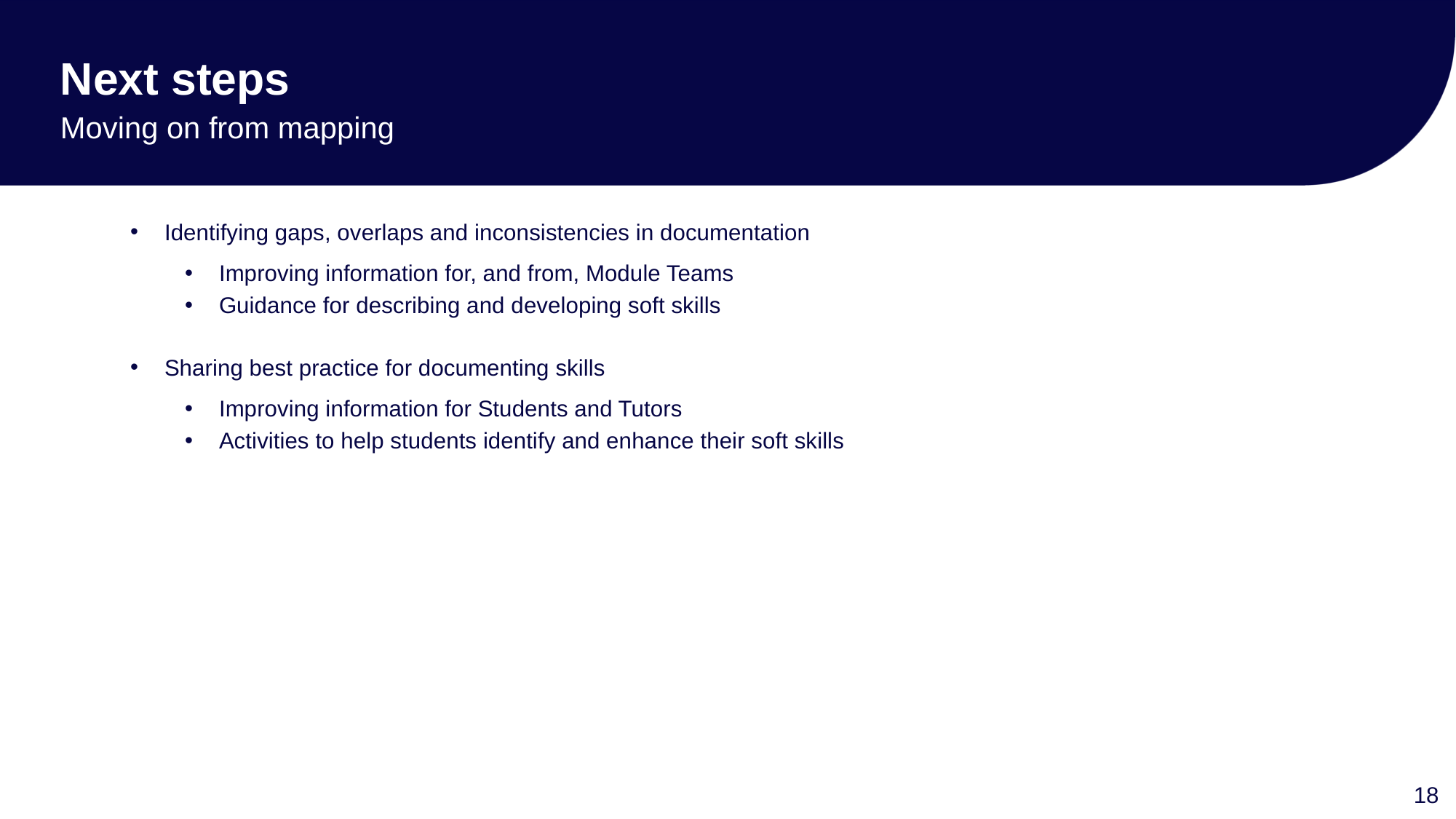

Next steps
Moving on from mapping
Identifying gaps, overlaps and inconsistencies in documentation
Improving information for, and from, Module Teams
Guidance for describing and developing soft skills

Sharing best practice for documenting skills
Improving information for Students and Tutors
Activities to help students identify and enhance their soft skills